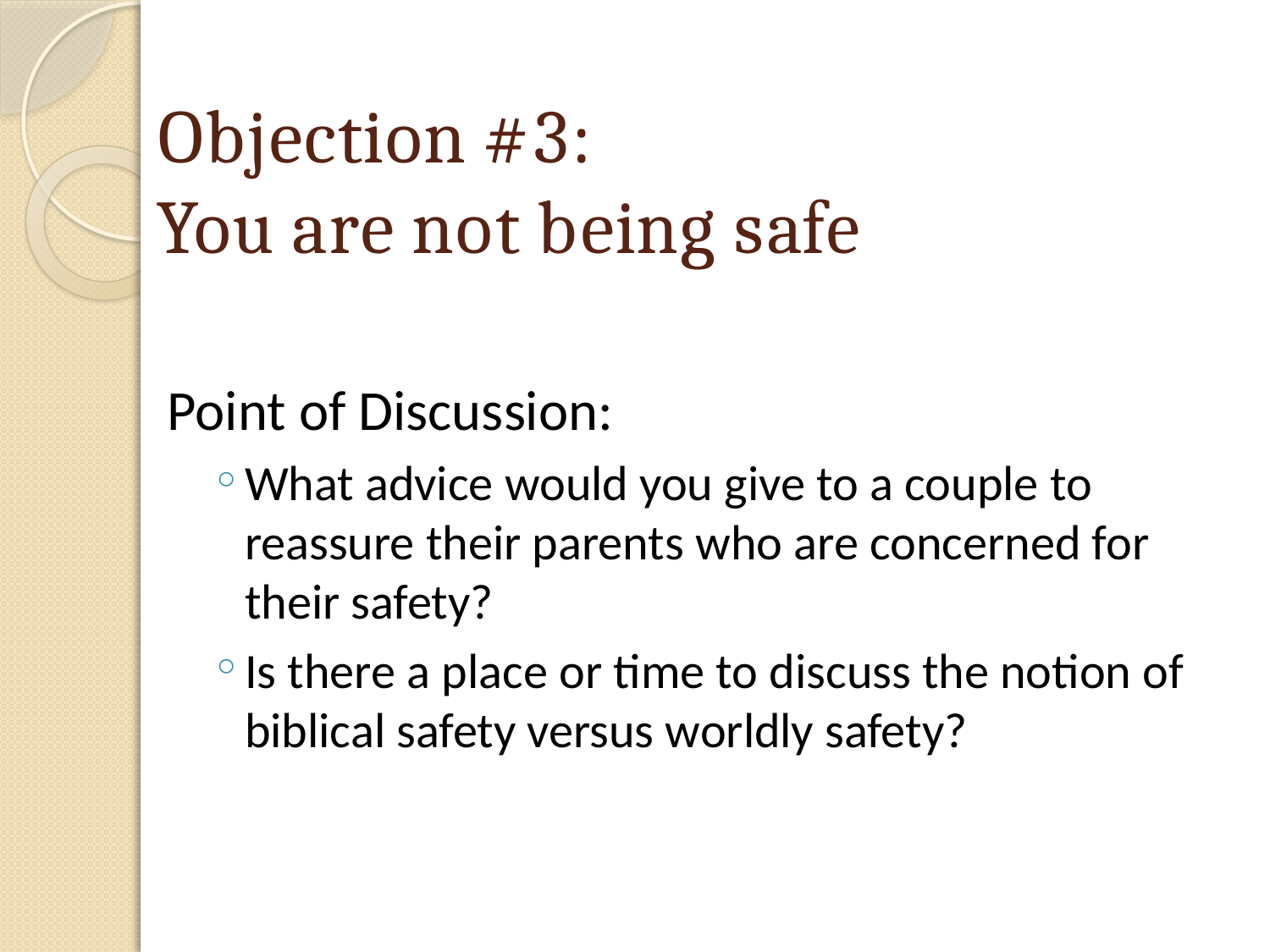

# Objection #3: You are not being safe
Point of Discussion:
What advice would you give to a couple to reassure their parents who are concerned for their safety?
Is there a place or time to discuss the notion of biblical safety versus worldly safety?